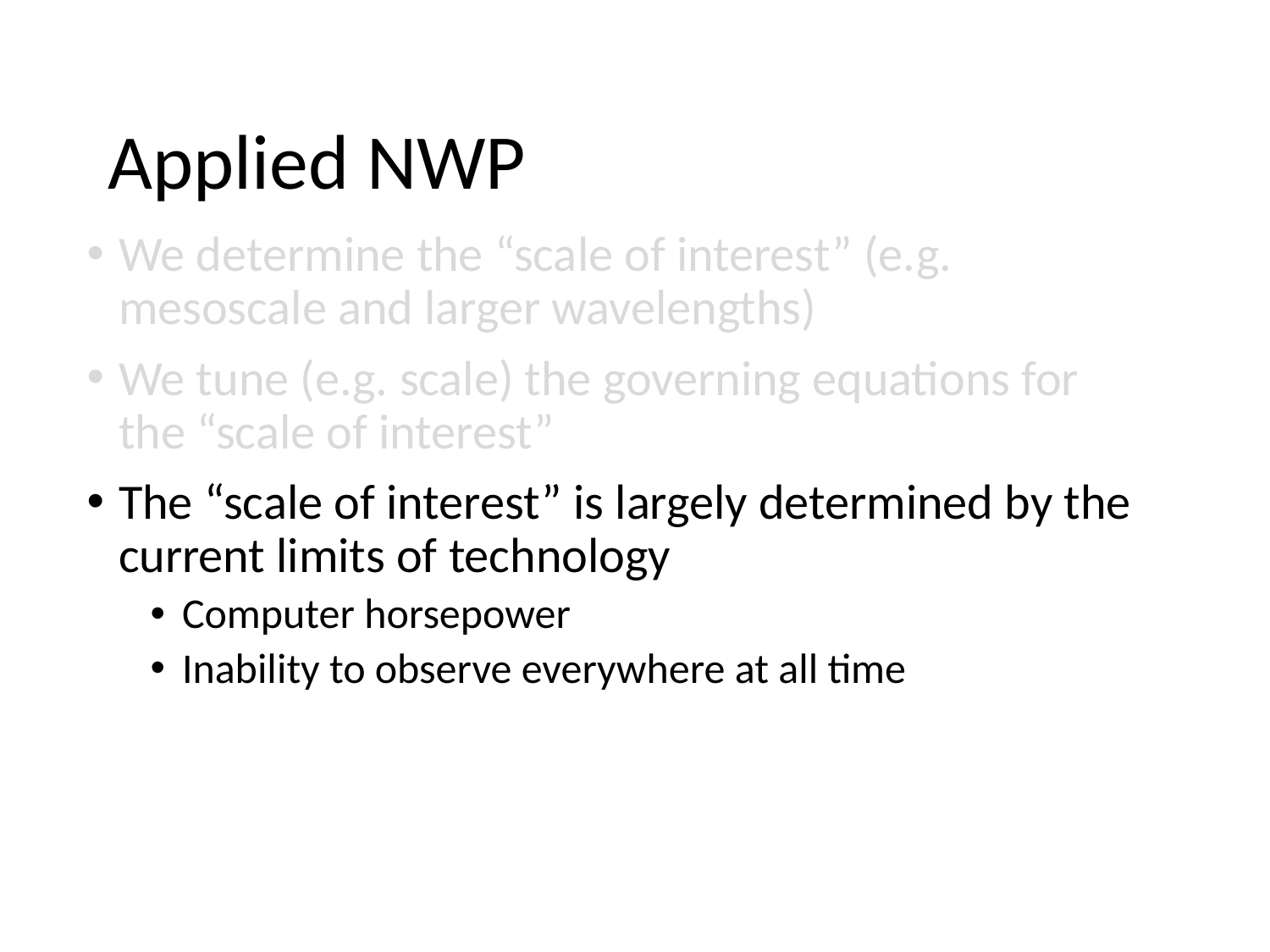

# Applied NWP
We determine the “scale of interest” (e.g. mesoscale and larger wavelengths)
We tune (e.g. scale) the governing equations for the “scale of interest”
The “scale of interest” is largely determined by the current limits of technology
Computer horsepower
Inability to observe everywhere at all time